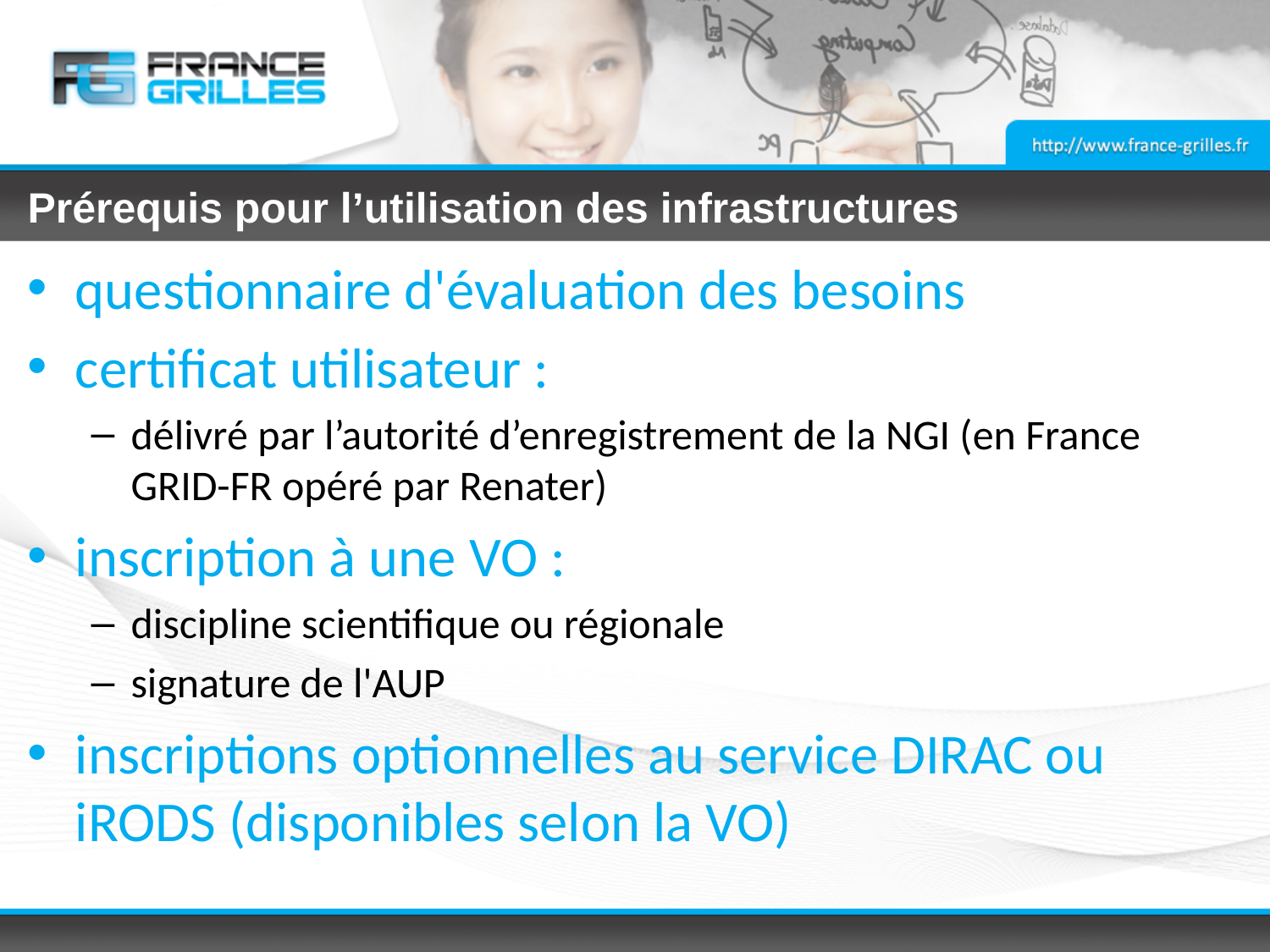

# Prérequis pour l’utilisation des infrastructures
questionnaire d'évaluation des besoins
certificat utilisateur :
délivré par l’autorité d’enregistrement de la NGI (en France GRID-FR opéré par Renater)
inscription à une VO :
discipline scientifique ou régionale
signature de l'AUP
inscriptions optionnelles au service DIRAC ou iRODS (disponibles selon la VO)